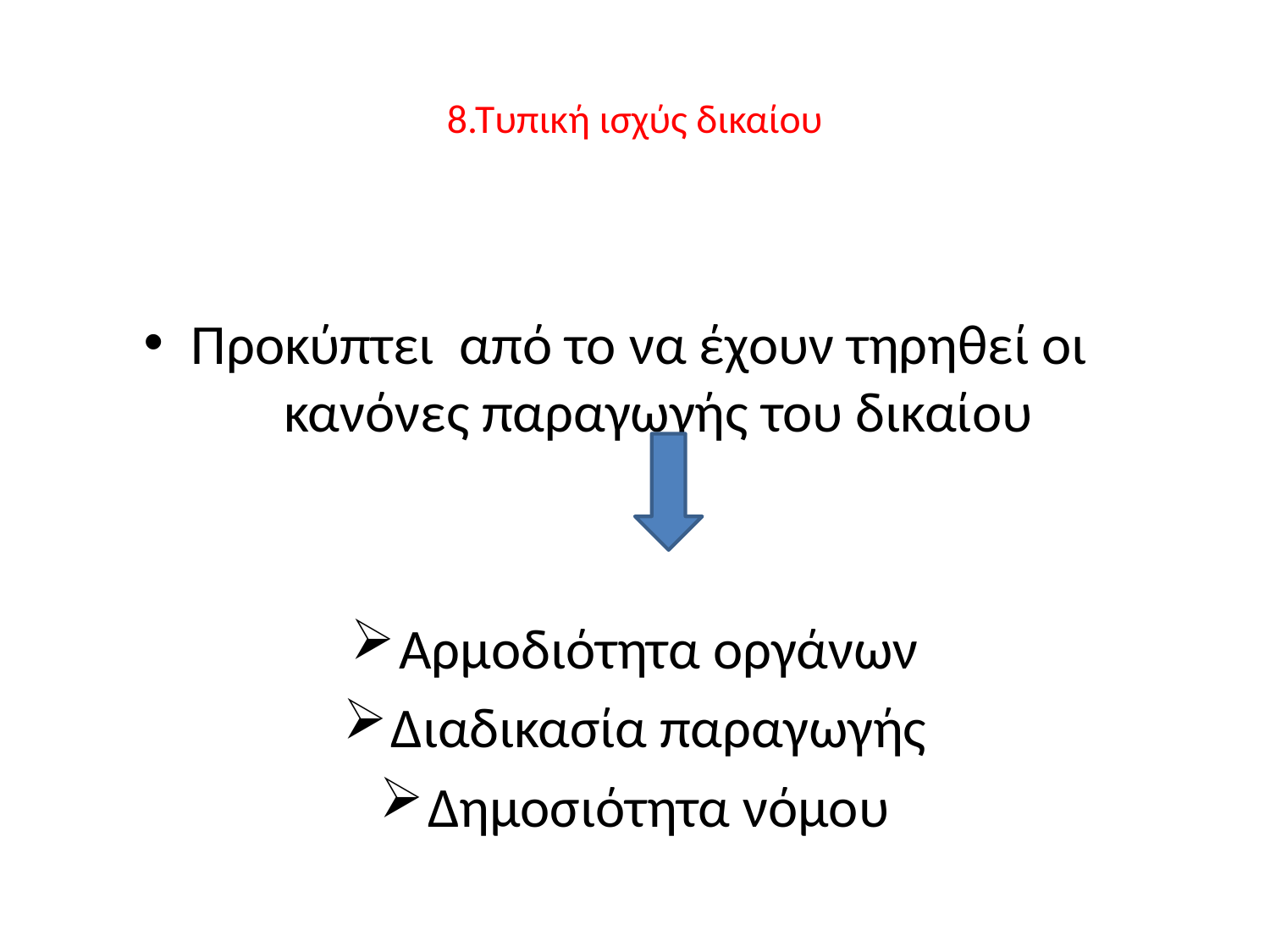

# 8.Τυπική ισχύς δικαίου

Προκύπτει  από το να έχουν τηρηθεί οι    κανόνες παραγωγής του δικαίου

Αρμοδιότητα οργάνων
Διαδικασία παραγωγής
Δημοσιότητα νόμου